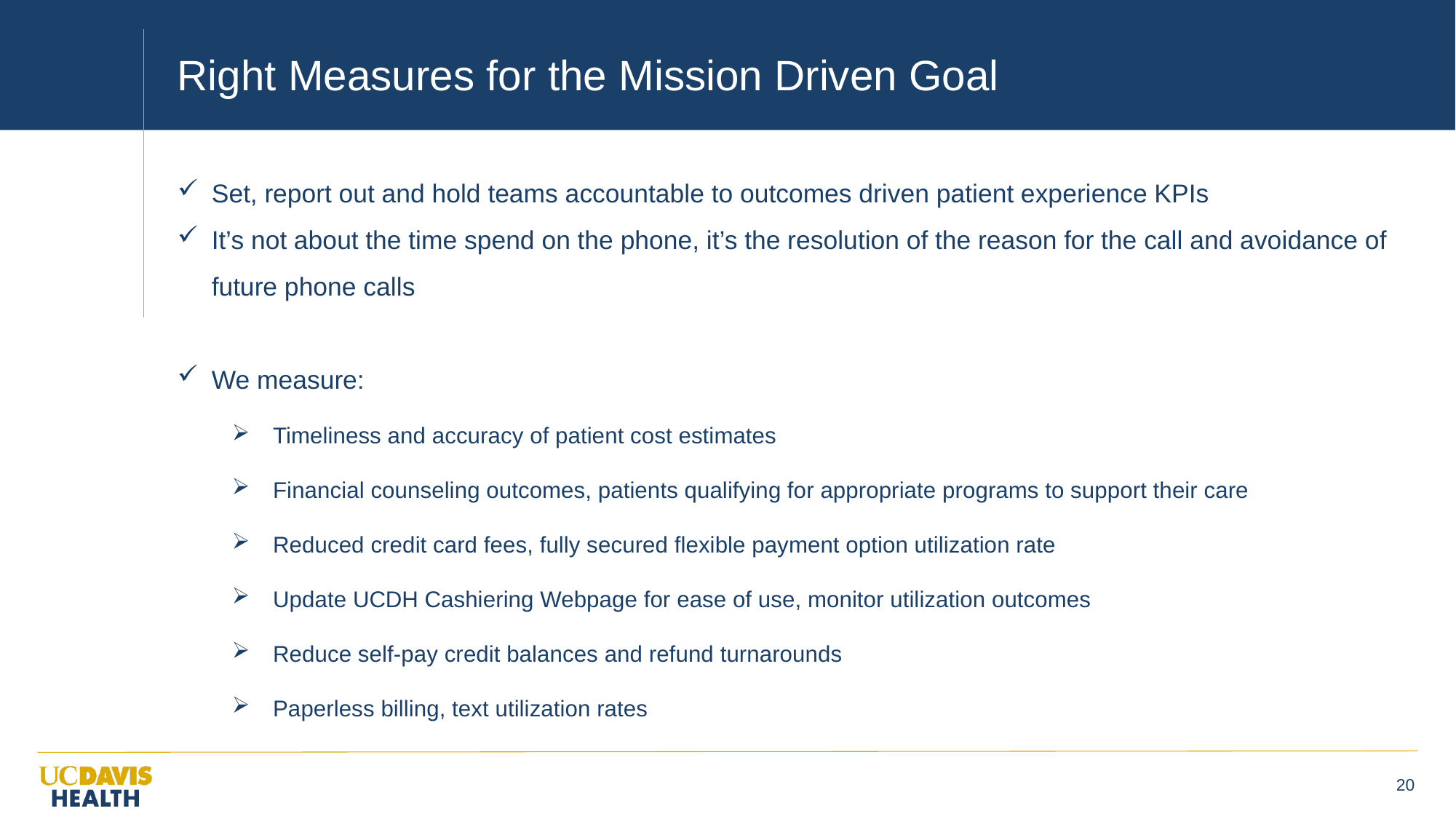

# Right Measures for the Mission Driven Goal
Set, report out and hold teams accountable to outcomes driven patient experience KPIs
It’s not about the time spend on the phone, it’s the resolution of the reason for the call and avoidance of future phone calls

We measure:
Timeliness and accuracy of patient cost estimates
Financial counseling outcomes, patients qualifying for appropriate programs to support their care
Reduced credit card fees, fully secured flexible payment option utilization rate
Update UCDH Cashiering Webpage for ease of use, monitor utilization outcomes
Reduce self-pay credit balances and refund turnarounds
Paperless billing, text utilization rates